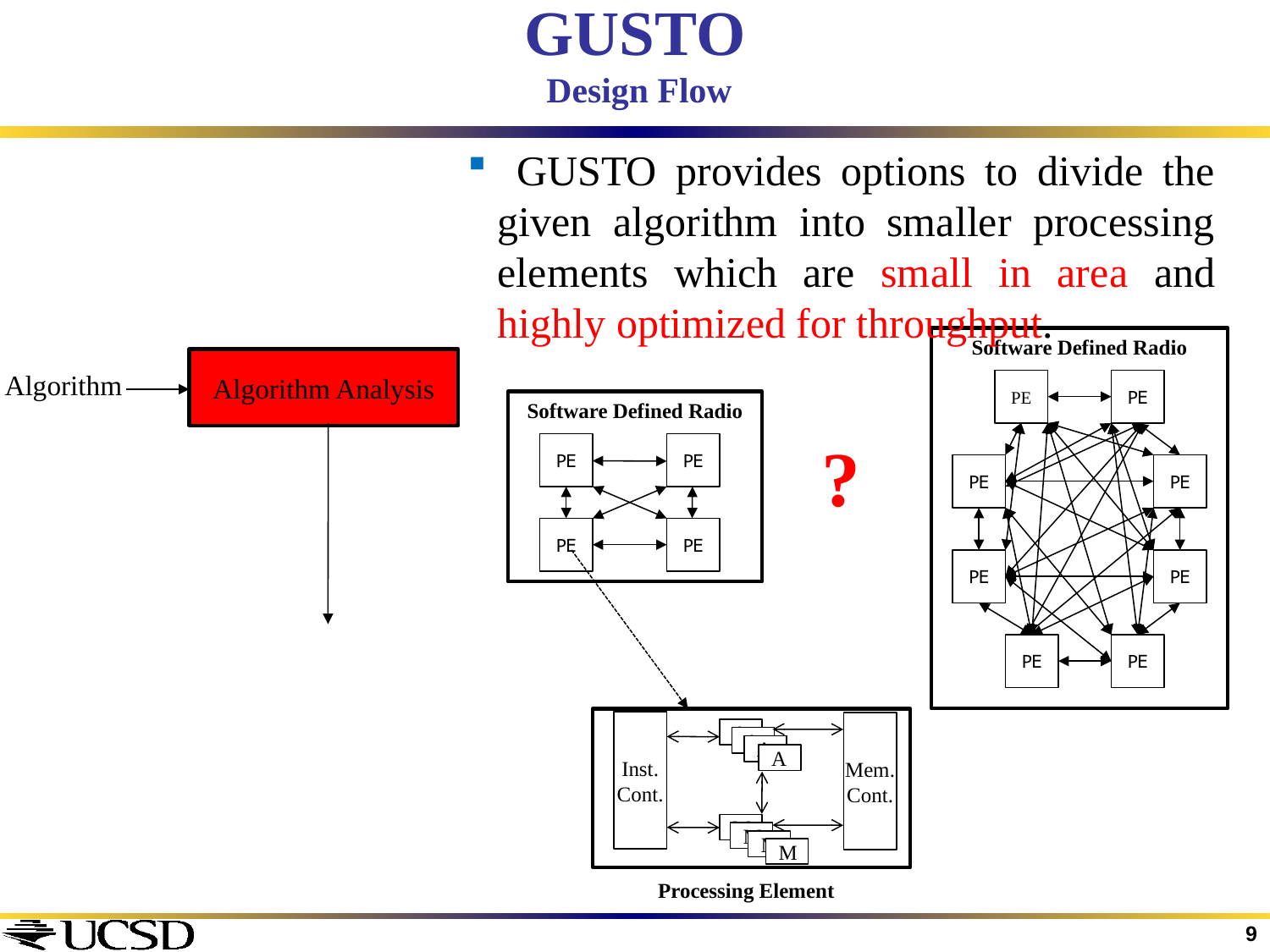

# GUSTO Design Flow
 GUSTO provides options to divide the given algorithm into smaller processing elements which are small in area and highly optimized for throughput.

Software Defined Radio
Algorithm Analysis
Algorithm
PE
PE

Software Defined Radio
?
PE
PE
PE
PE
PE
PE
PE
PE
PE
PE

Inst.
Cont.
Mem.
Cont.
A
A
A
A
M
M
M
M
Processing Element
9